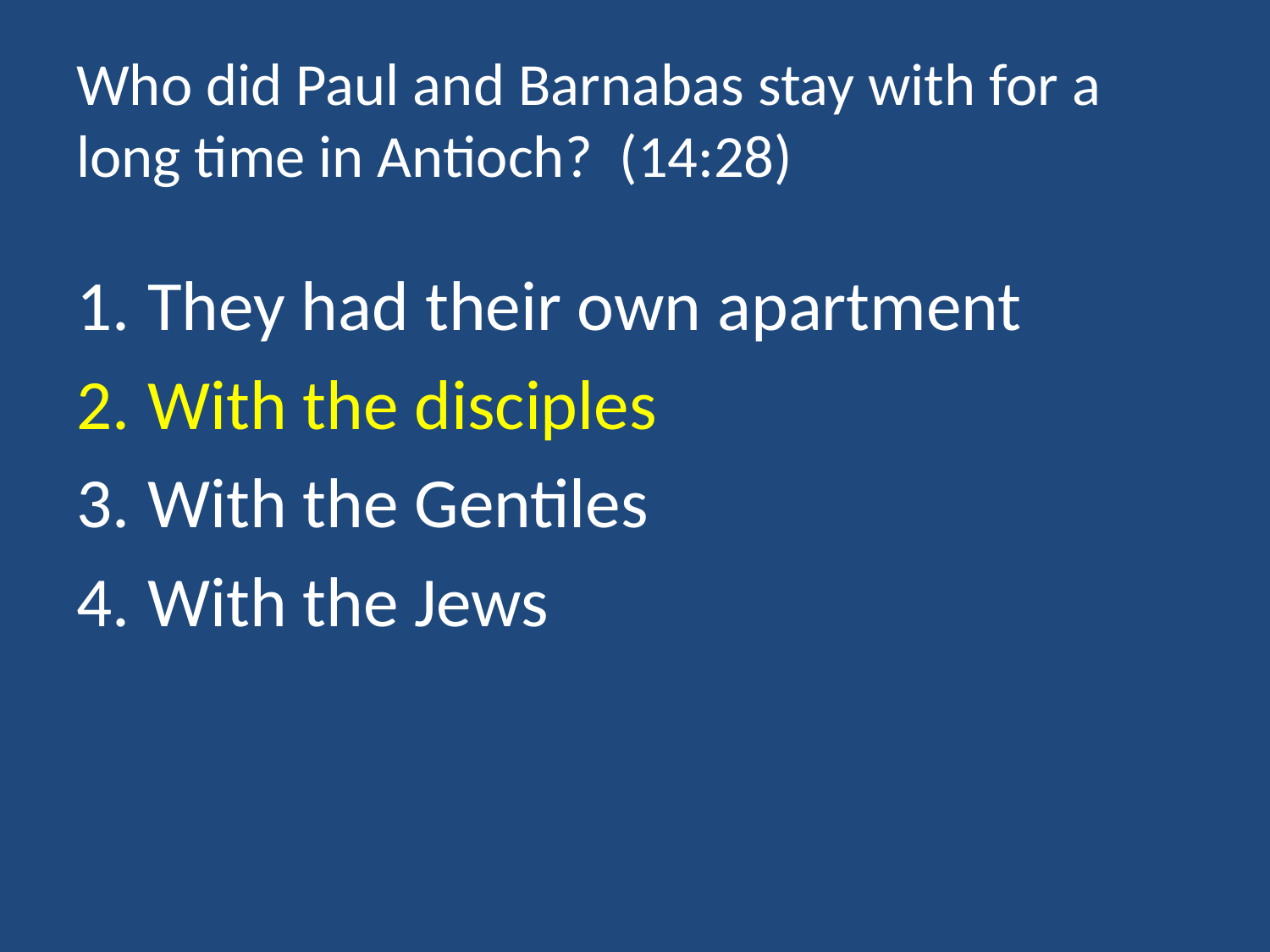

# Who did Paul and Barnabas stay with for a long time in Antioch?  (14:28)
They had their own apartment
With the disciples
With the Gentiles
With the Jews